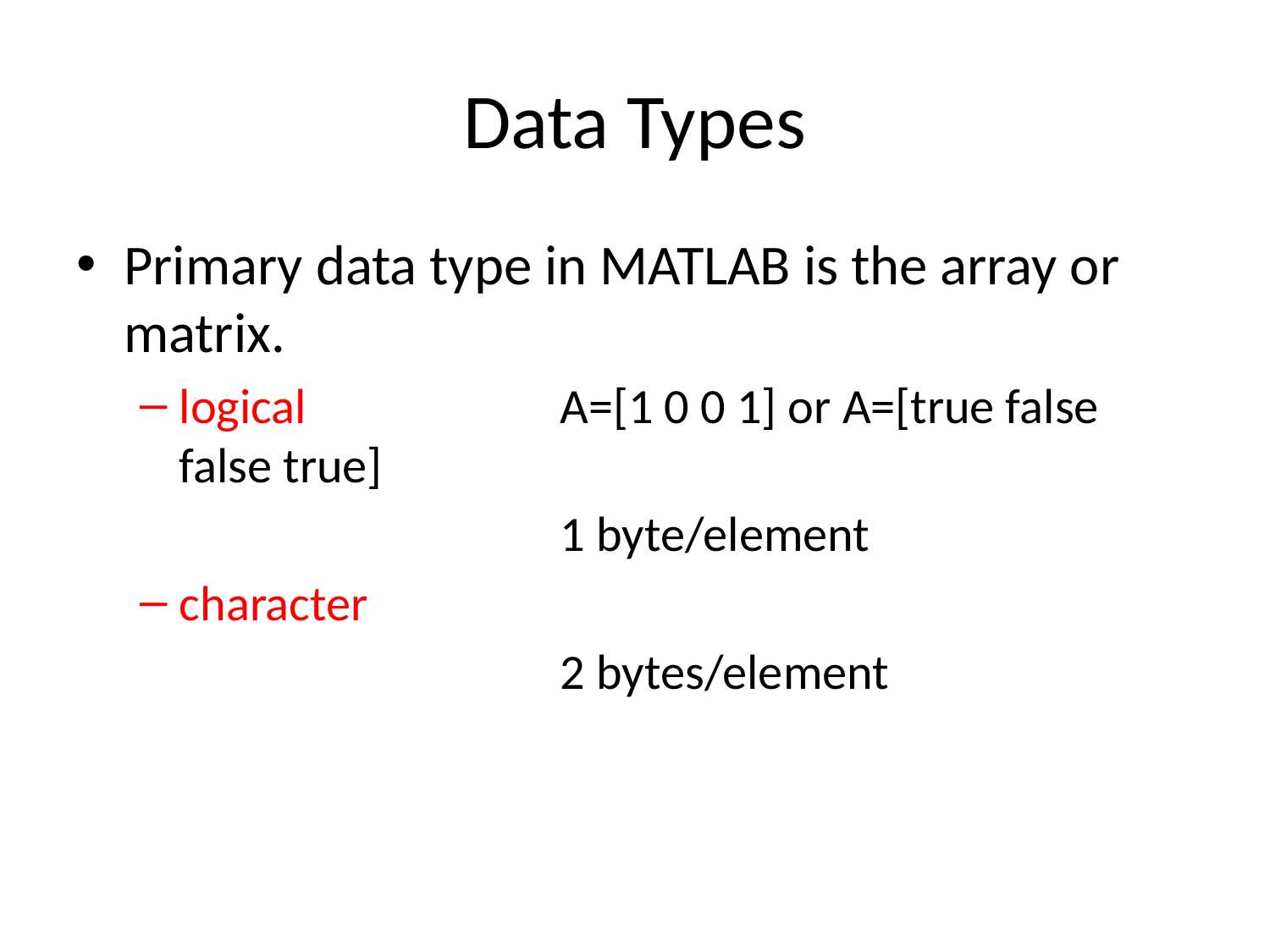

# Data Types
Primary data type in MATLAB is the array or matrix.
logical 		A=[1 0 0 1] or A=[true false false true]
				1 byte/element
character
				2 bytes/element